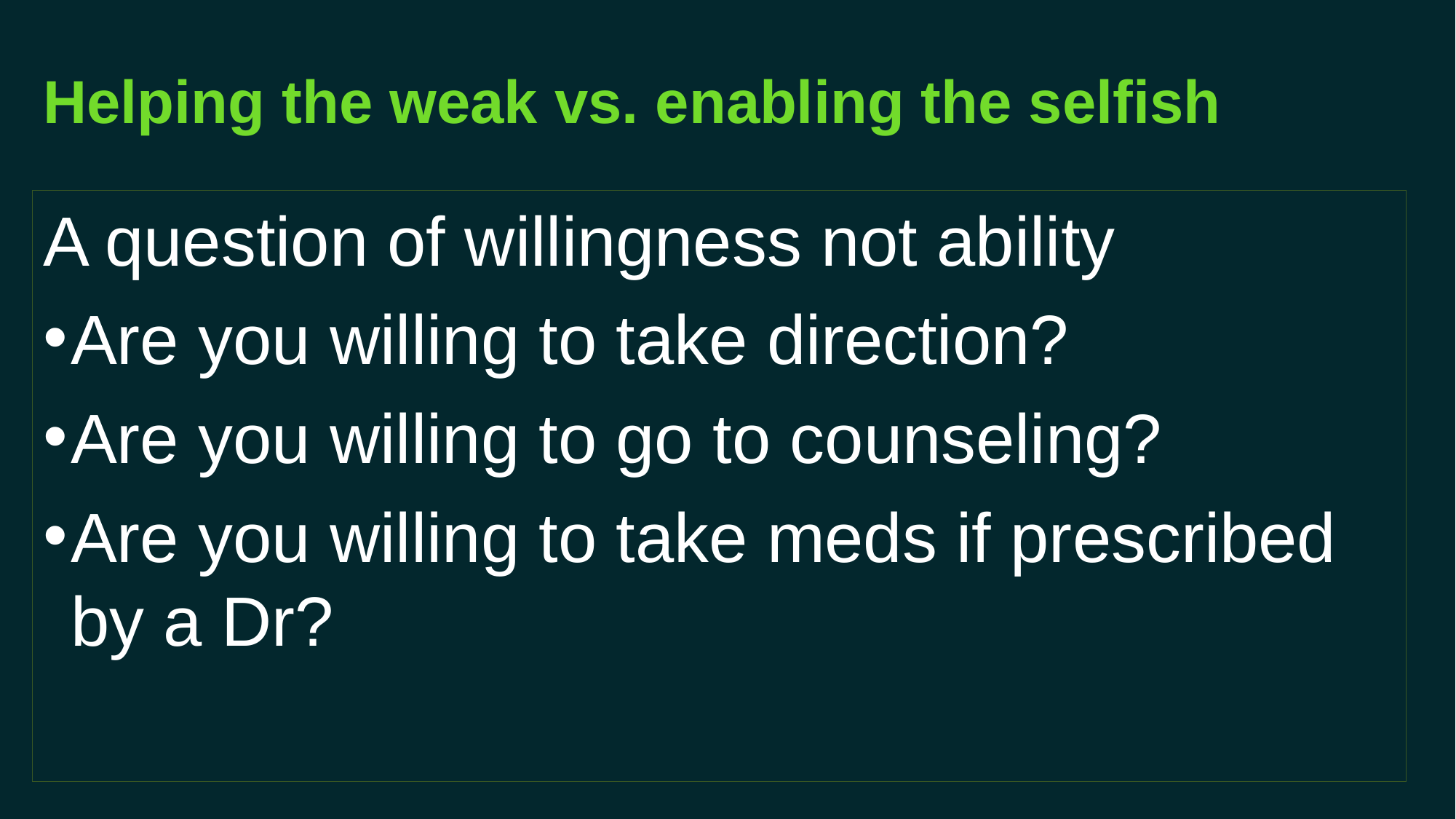

# Helping the weak vs. enabling the selfish
A question of willingness not ability
Are you willing to take direction?
Are you willing to go to counseling?
Are you willing to take meds if prescribed by a Dr?